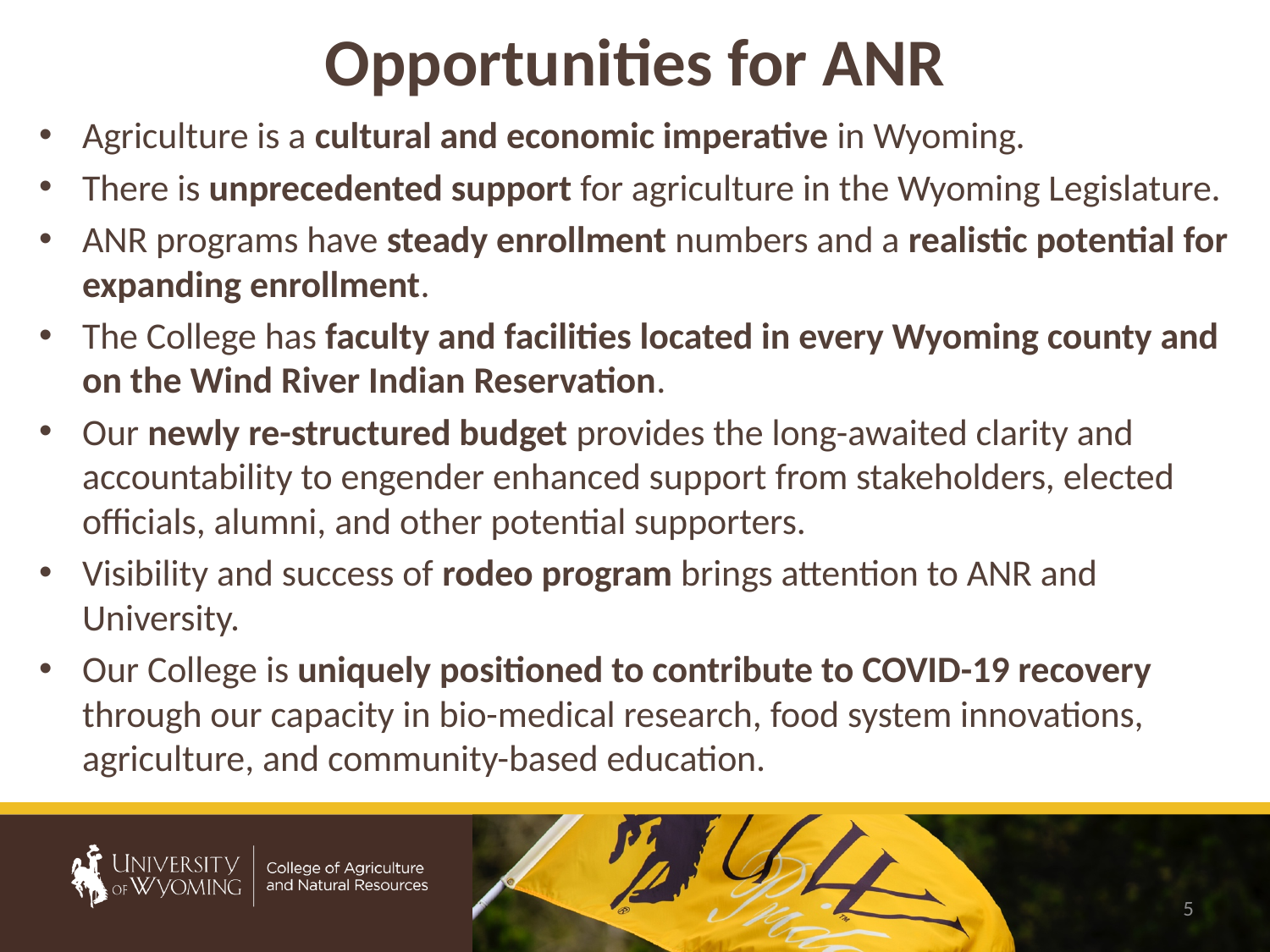

# Opportunities for ANR
Agriculture is a cultural and economic imperative in Wyoming.
There is unprecedented support for agriculture in the Wyoming Legislature.
ANR programs have steady enrollment numbers and a realistic potential for expanding enrollment.
The College has faculty and facilities located in every Wyoming county and on the Wind River Indian Reservation.
Our newly re-structured budget provides the long-awaited clarity and accountability to engender enhanced support from stakeholders, elected officials, alumni, and other potential supporters.
Visibility and success of rodeo program brings attention to ANR and University.
Our College is uniquely positioned to contribute to COVID-19 recovery through our capacity in bio-medical research, food system innovations, agriculture, and community-based education.

5